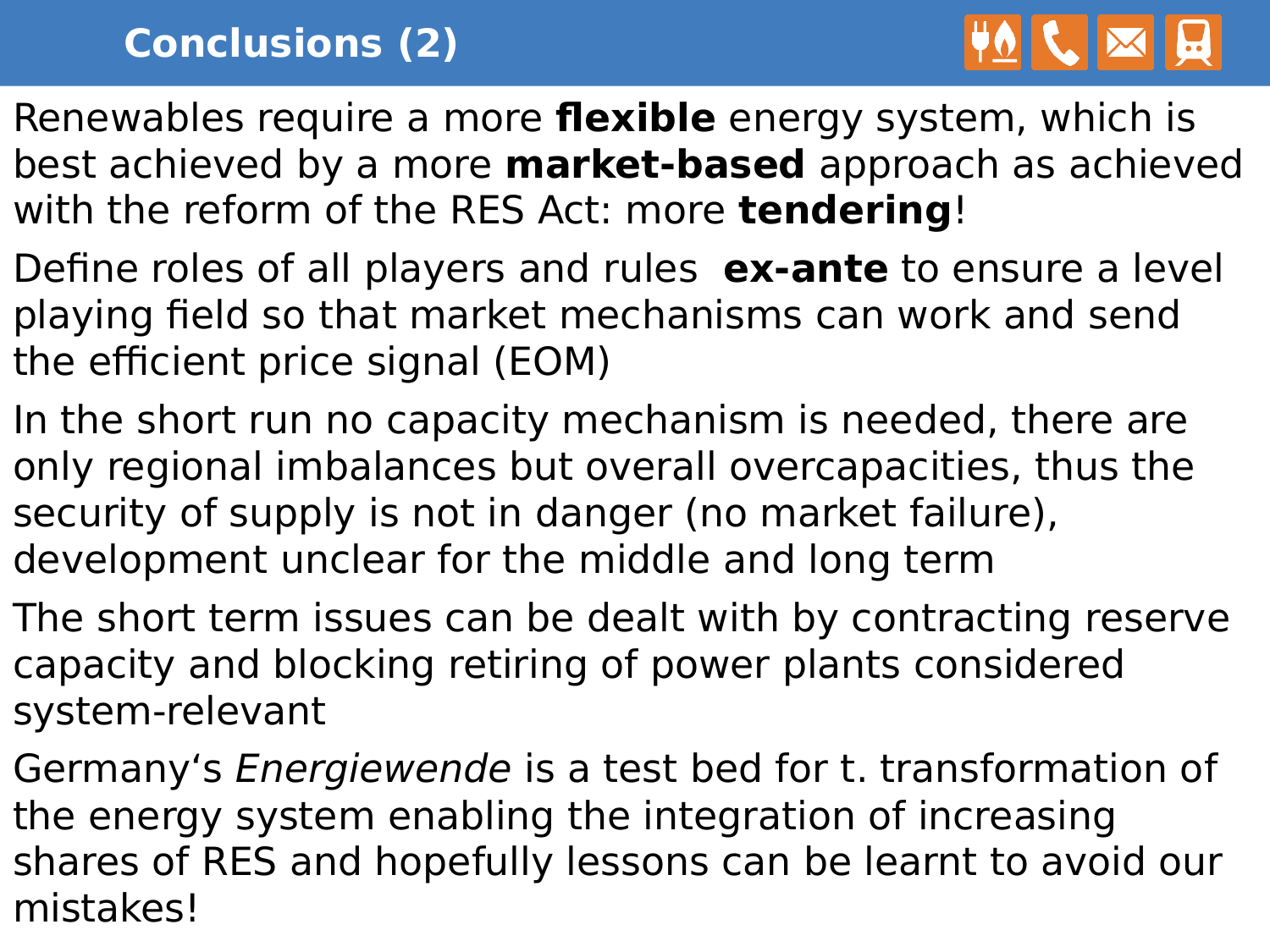

# Conclusions (2)
Renewables require a more flexible energy system, which is best achieved by a more market-based approach as achieved with the reform of the RES Act: more tendering!
Define roles of all players and rules  ex-ante to ensure a level playing field so that market mechanisms can work and send the efficient price signal (EOM)
In the short run no capacity mechanism is needed, there are only regional imbalances but overall overcapacities, thus the security of supply is not in danger (no market failure), development unclear for the middle and long term
The short term issues can be dealt with by contracting reserve capacity and blocking retiring of power plants considered system-relevant
Germany‘s Energiewende is a test bed for t. transformation of the energy system enabling the integration of increasing shares of RES and hopefully lessons can be learnt to avoid our mistakes!